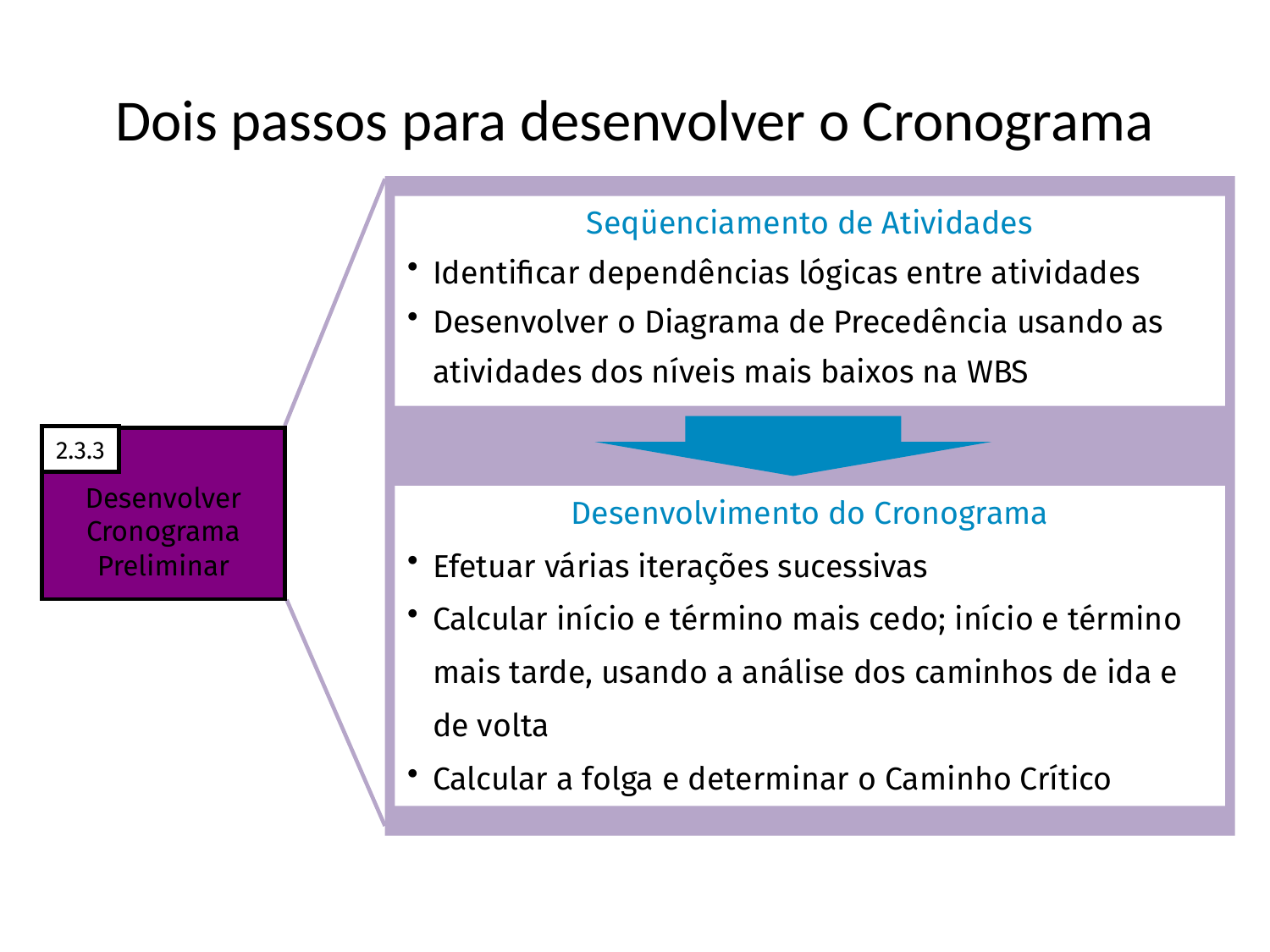

# Dois passos para desenvolver o Cronograma

Seqüenciamento de Atividades
Identificar dependências lógicas entre atividades
Desenvolver o Diagrama de Precedência usando as atividades dos níveis mais baixos na WBS

2.3.3

Desenvolver
Cronograma
Preliminar
Desenvolvimento do Cronograma
Efetuar várias iterações sucessivas
Calcular início e término mais cedo; início e término mais tarde, usando a análise dos caminhos de ida e de volta
Calcular a folga e determinar o Caminho Crítico